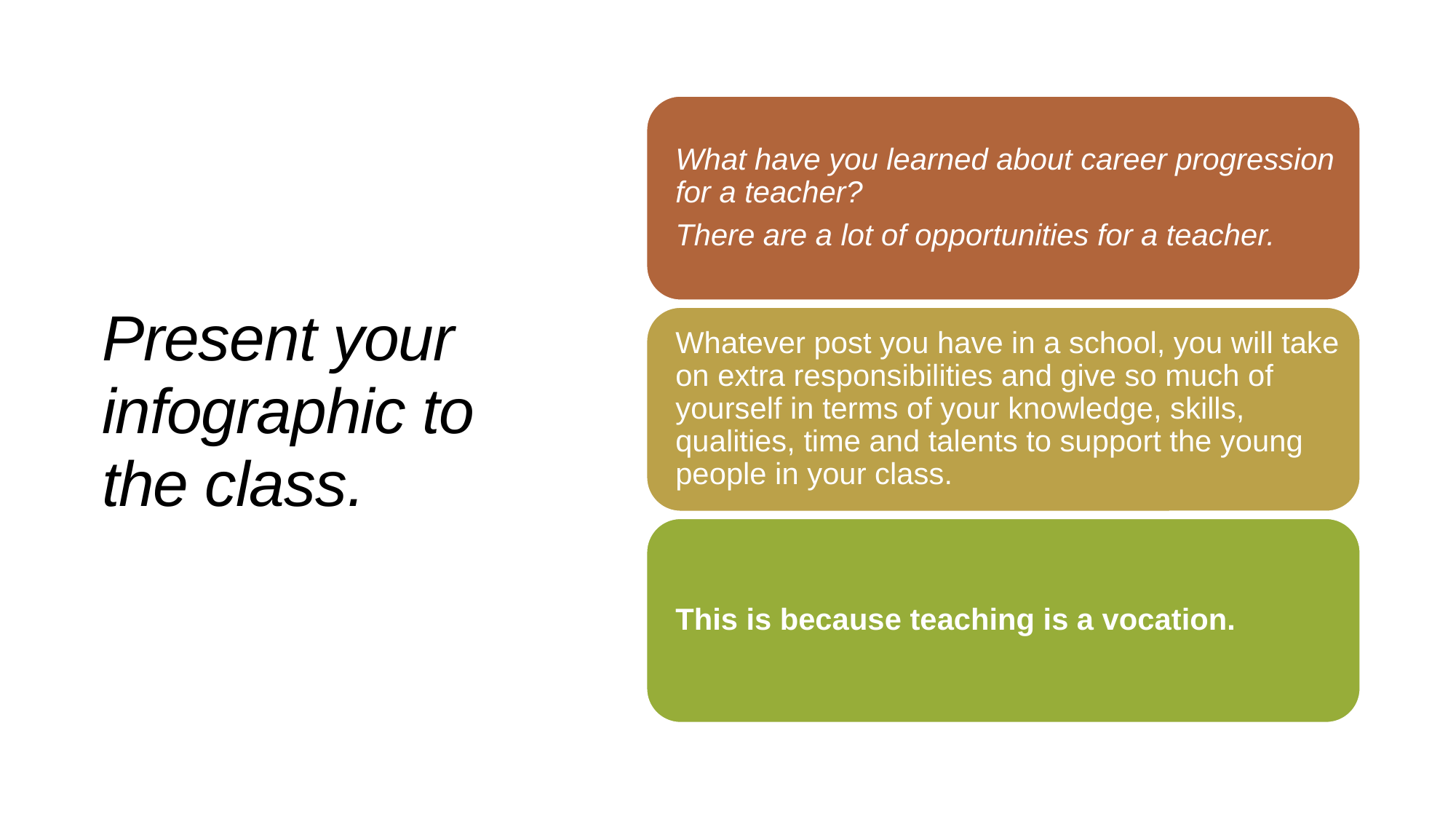

What have you learned about career progression for a teacher?
There are a lot of opportunities for a teacher.
Whatever post you have in a school, you will take on extra responsibilities and give so much of yourself in terms of your knowledge, skills, qualities, time and talents to support the young people in your class.
This is because teaching is a vocation.
# Present your infographic to the class.